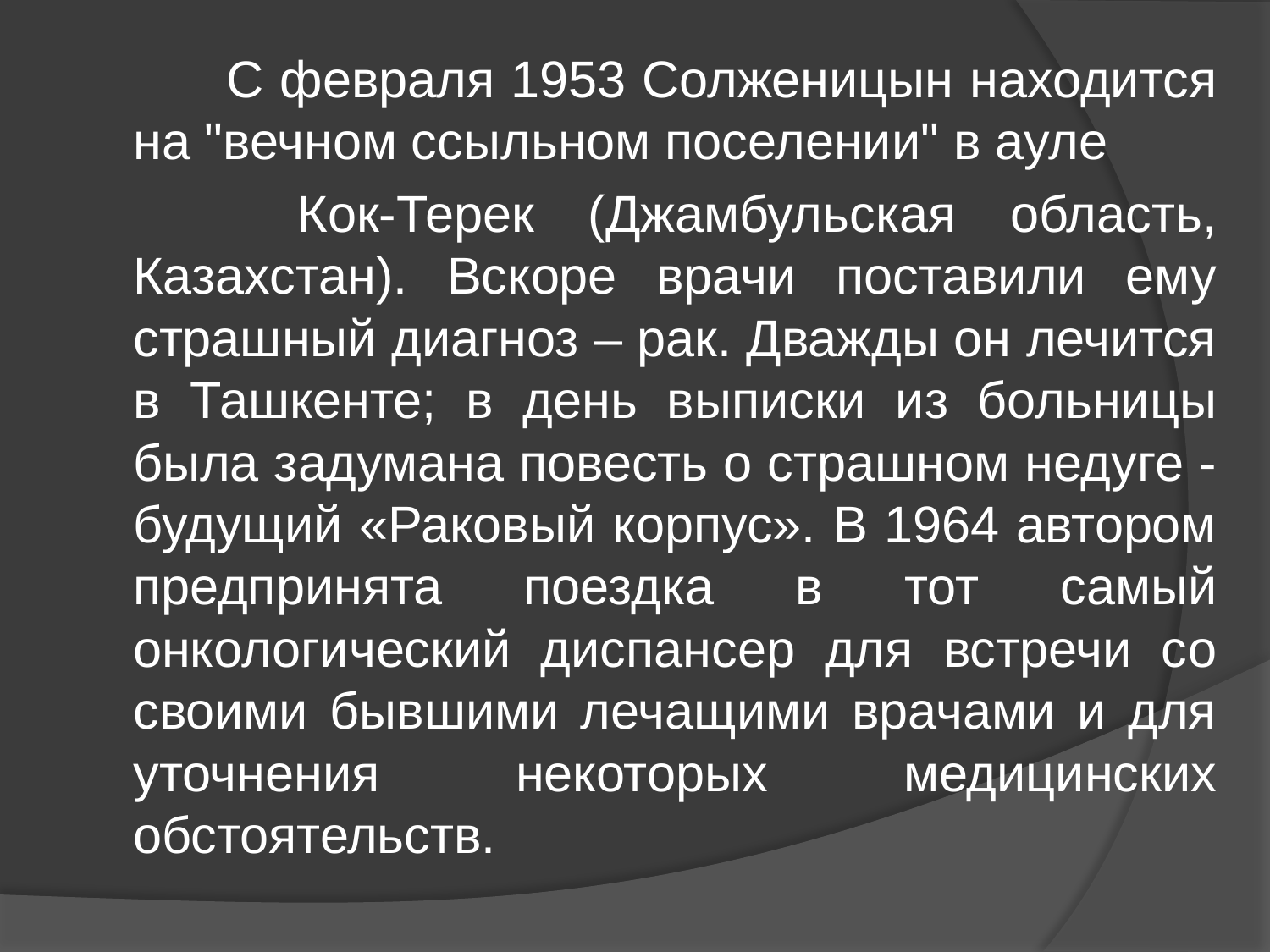

С февраля 1953 Солженицын находится на "вечном ссыльном поселении" в ауле
    Кок-Терек (Джамбульская область, Казахстан). Вскоре врачи поставили ему страшный диагноз – рак. Дважды он лечится в Ташкенте; в день выписки из больницы была задумана повесть о страшном недуге - будущий «Раковый корпус». В 1964 автором предпринята поездка в тот самый онкологический диспансер для встречи со своими бывшими лечащими врачами и для уточнения некоторых медицинских обстоятельств.